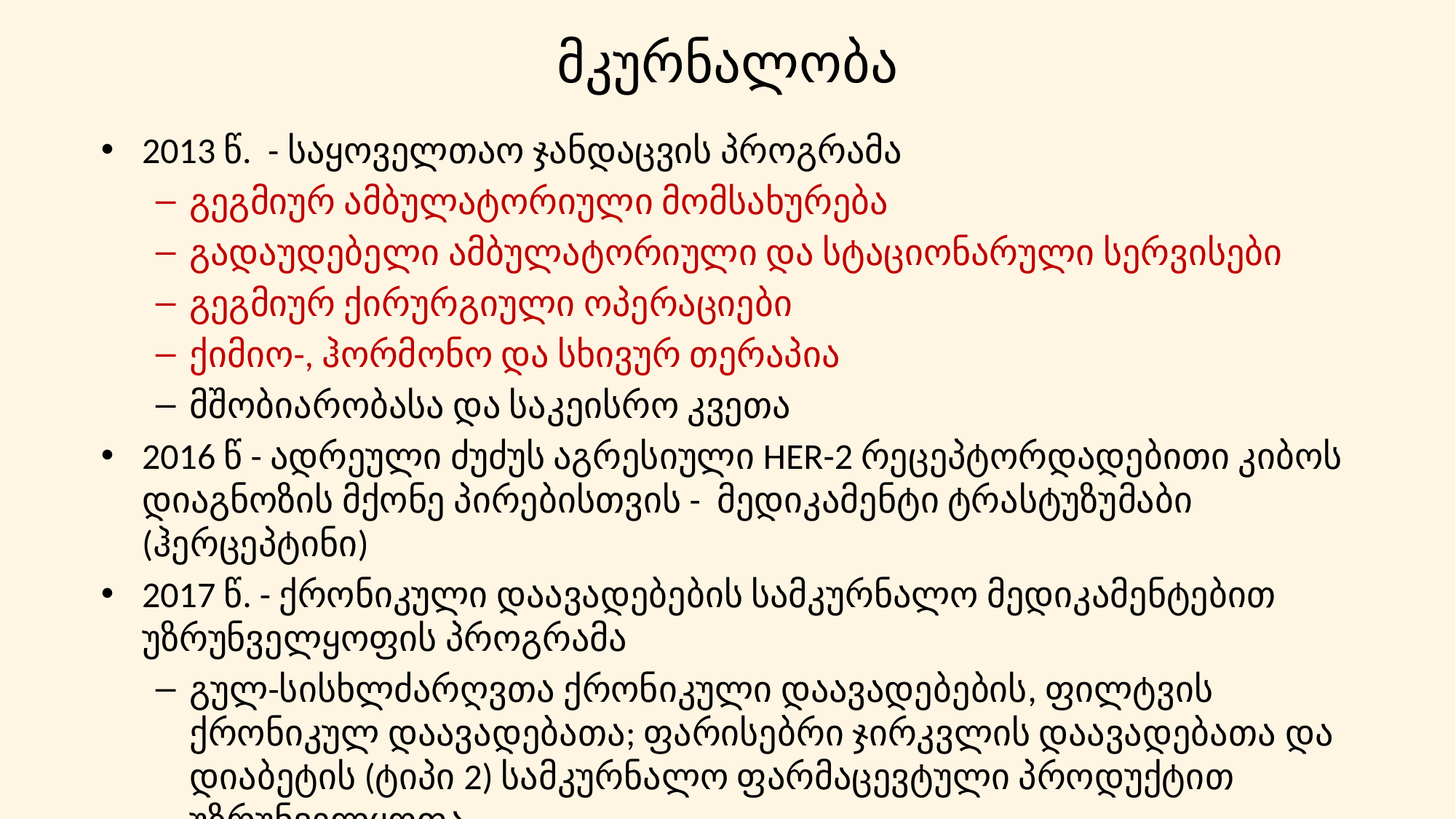

# მკურნალობა
2013 წ.  - საყოველთაო ჯანდაცვის პროგრამა
გეგმიურ ამბულატორიული მომსახურება
გადაუდებელი ამბულატორიული და სტაციონარული სერვისები
გეგმიურ ქირურგიული ოპერაციები
ქიმიო-, ჰორმონო და სხივურ თერაპია
მშობიარობასა და საკეისრო კვეთა
2016 წ - ადრეული ძუძუს აგრესიული HER-2 რეცეპტორდადებითი კიბოს დიაგნოზის მქონე პირებისთვის -  მედიკამენტი ტრასტუზუმაბი (ჰერცეპტინი)
2017 წ. - ქრონიკული დაავადებების სამკურნალო მედიკამენტებით უზრუნველყოფის პროგრამა
გულ-სისხლძარღვთა ქრონიკული დაავადებების, ფილტვის ქრონიკულ დაავადებათა; ფარისებრი ჯირკვლის დაავადებათა და დიაბეტის (ტიპი 2) სამკურნალო ფარმაცევტული პროდუქტით უზრუნველყოფა